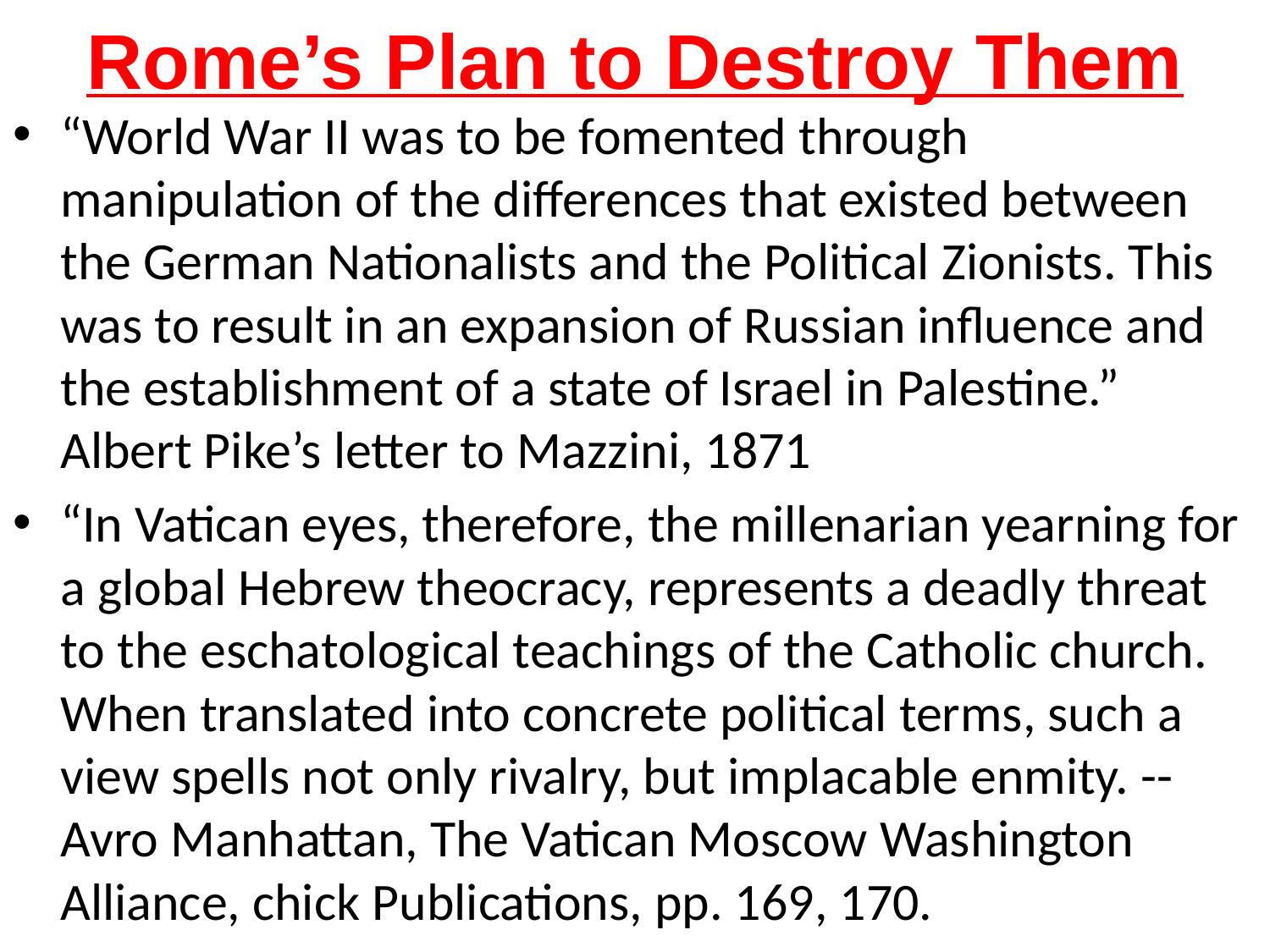

# Rome’s Plan to Destroy Them
“World War II was to be fomented through manipulation of the differences that existed between the German Nationalists and the Political Zionists. This was to result in an expansion of Russian influence and the establishment of a state of Israel in Palestine.”  Albert Pike’s letter to Mazzini, 1871
“In Vatican eyes, therefore, the millenarian yearning for a global Hebrew theocracy, represents a deadly threat to the eschatological teachings of the Catholic church. When translated into concrete political terms, such a view spells not only rivalry, but implacable enmity. -- Avro Manhattan, The Vatican Moscow Washington Alliance, chick Publications, pp. 169, 170.